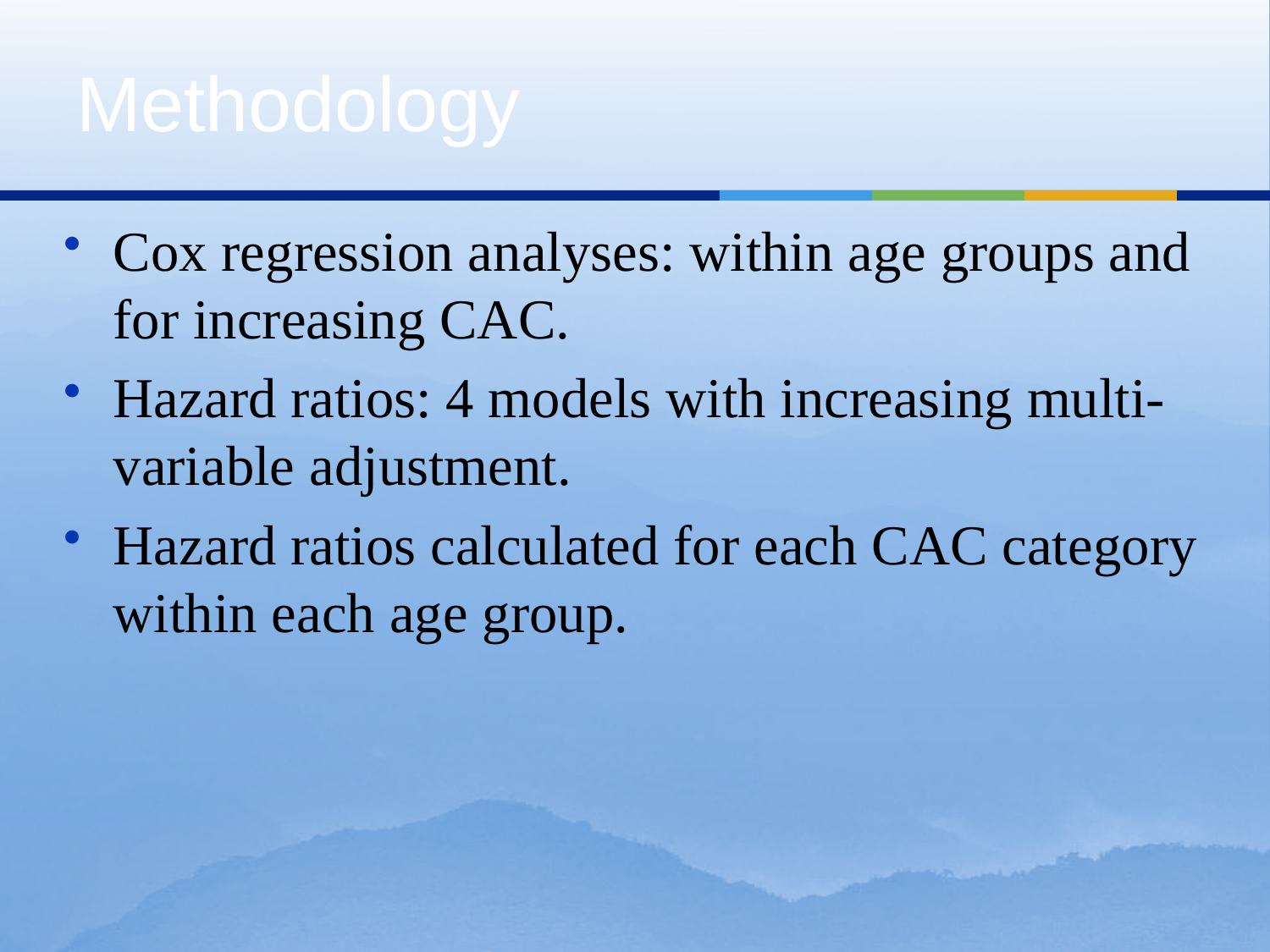

# Methodology
Cox regression analyses: within age groups and for increasing CAC.
Hazard ratios: 4 models with increasing multi-variable adjustment.
Hazard ratios calculated for each CAC category within each age group.